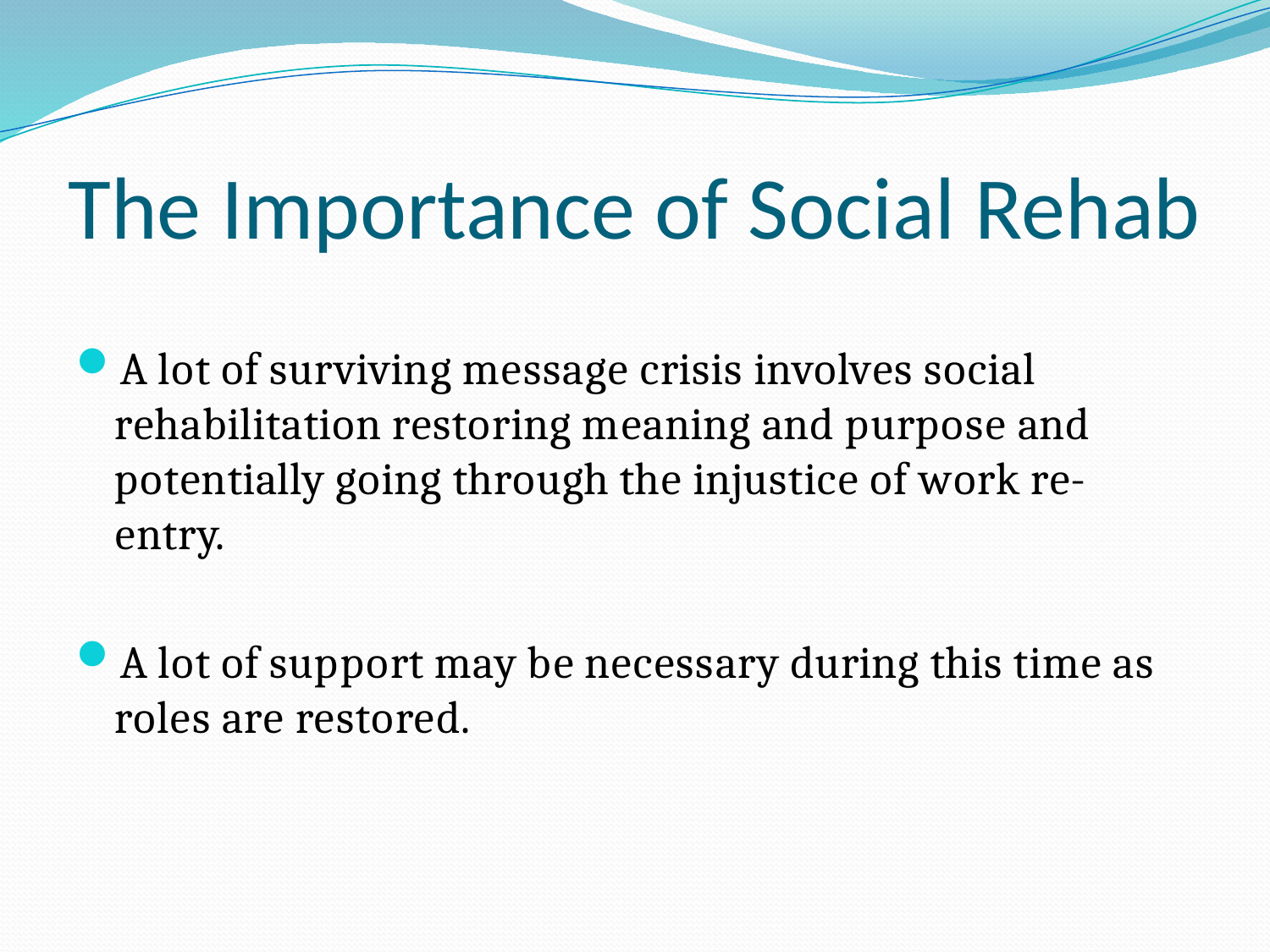

# The Importance of Social Rehab

A lot of surviving message crisis involves social rehabilitation restoring meaning and purpose and potentially going through the injustice of work re-entry.

A lot of support may be necessary during this time as roles are restored.